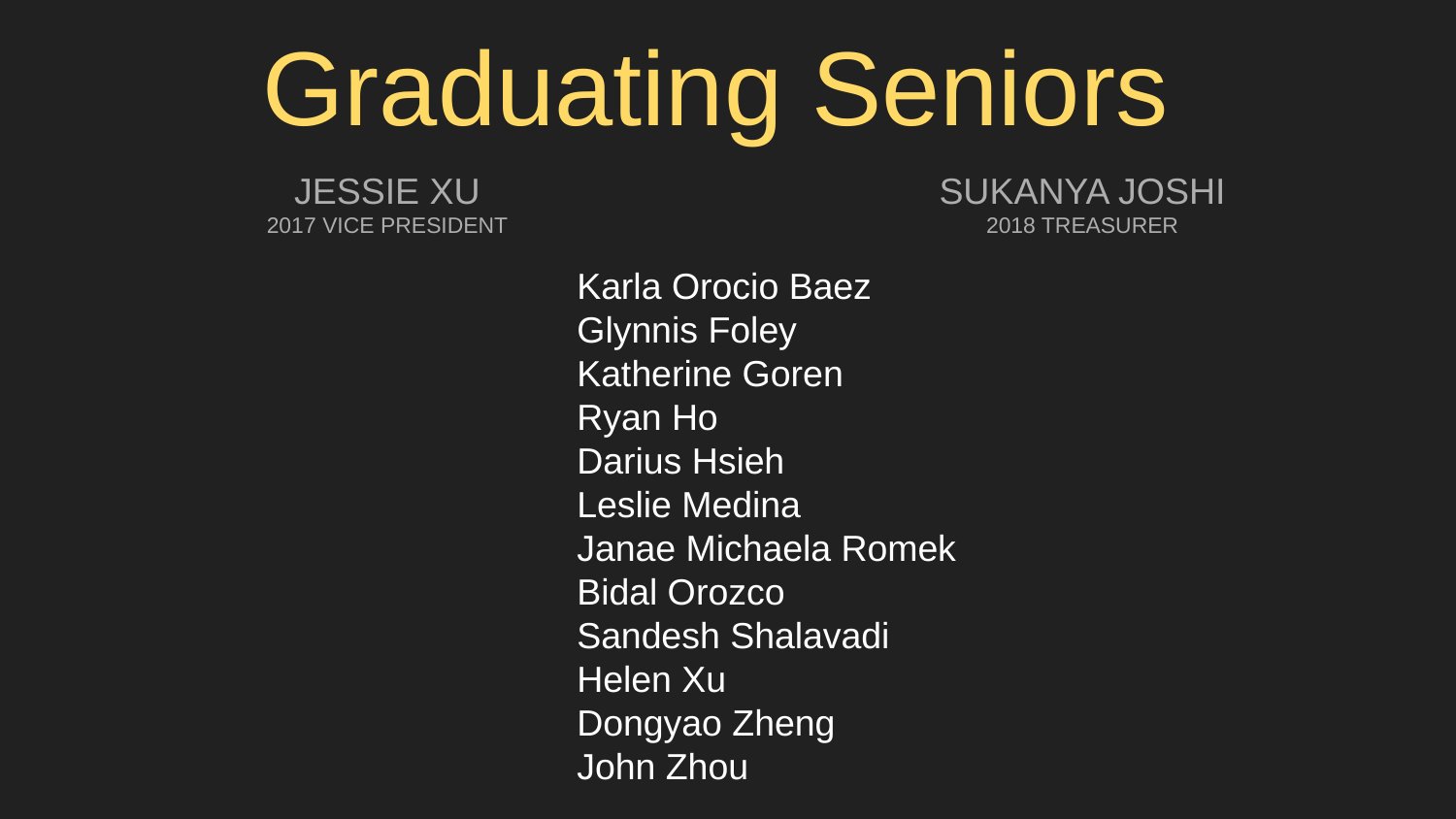

# Graduating Seniors
JESSIE XU
2017 VICE PRESIDENT
SUKANYA JOSHI
2018 TREASURER
Karla Orocio Baez
Glynnis Foley
Katherine Goren
Ryan Ho
Darius Hsieh
Leslie Medina
Janae Michaela Romek
Bidal Orozco
Sandesh Shalavadi
Helen Xu
Dongyao Zheng
John Zhou